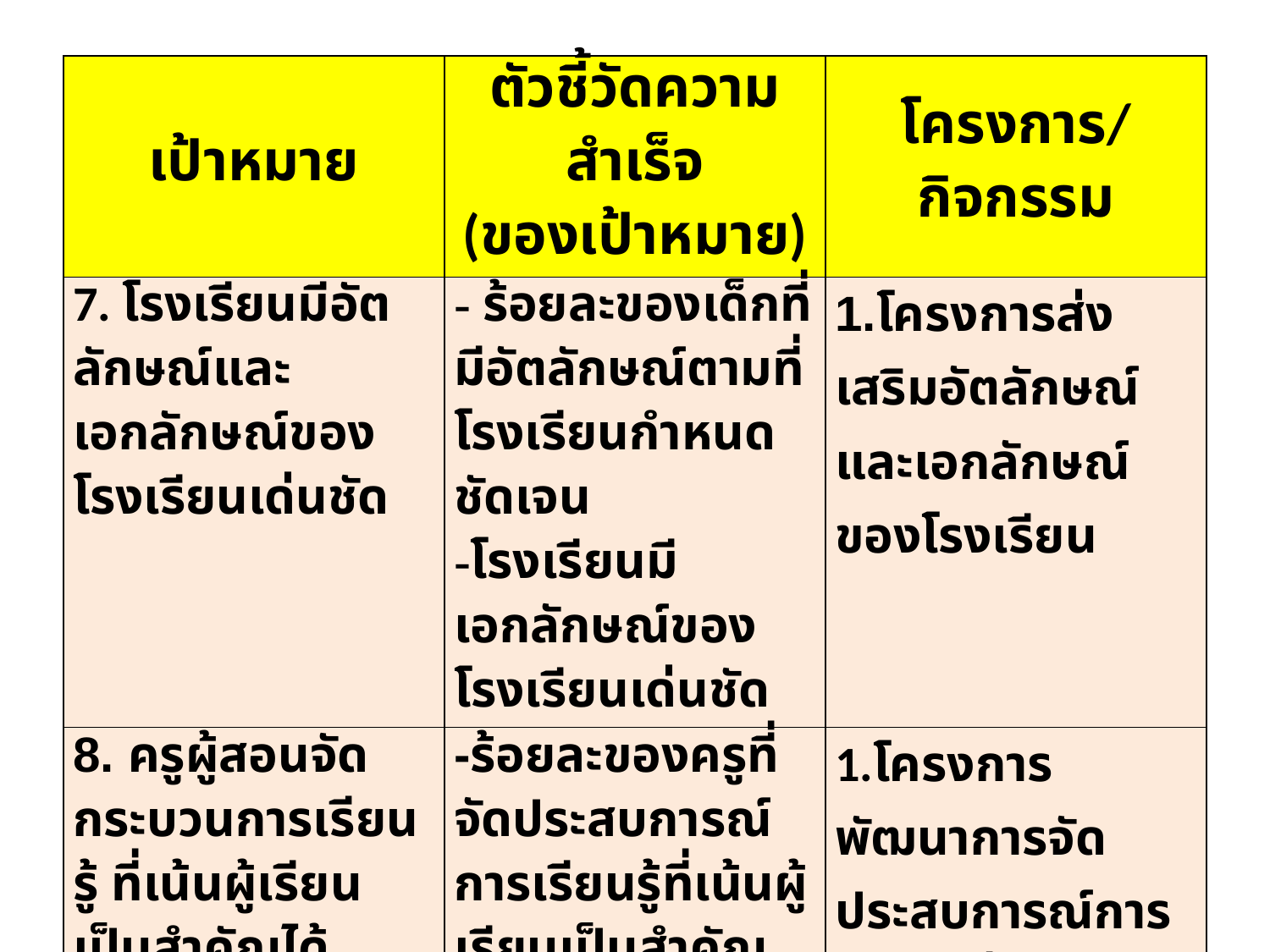

| เป้าหมาย | ตัวชี้วัดความสำเร็จ (ของเป้าหมาย) | โครงการ/ กิจกรรม |
| --- | --- | --- |
| 7. โรงเรียนมีอัตลักษณ์และเอกลักษณ์ของโรงเรียนเด่นชัด | - ร้อยละของเด็กที่มีอัตลักษณ์ตามที่โรงเรียนกำหนดชัดเจน -โรงเรียนมีเอกลักษณ์ของโรงเรียนเด่นชัด | 1.โครงการส่งเสริมอัตลักษณ์และเอกลักษณ์ของโรงเรียน |
| 8. ครูผู้สอนจัดกระบวนการเรียนรู้ ที่เน้นผู้เรียนเป็นสำคัญได้อย่างมีคุณภาพ | -ร้อยละของครูที่จัดประสบการณ์การเรียนรู้ที่เน้นผู้เรียนเป็นสำคัญ | 1.โครงการพัฒนาการจัดประสบการณ์การเรียนรู้ที่เน้นผู้เรียนเป็นสำคัญ |
ดร.ไพเราะ มีบางายง